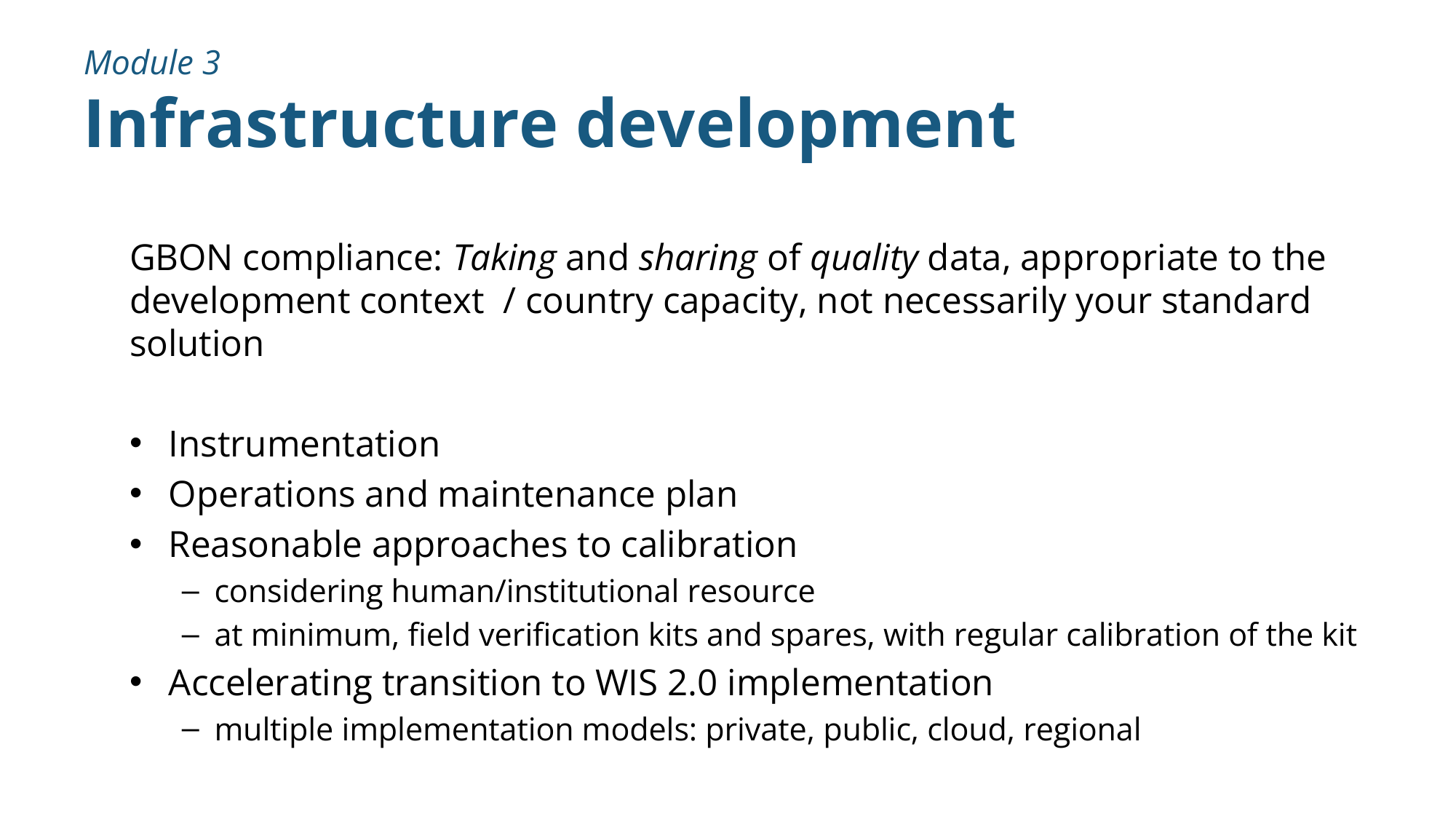

# Module 3 Infrastructure development
GBON compliance: Taking and sharing of quality data, appropriate to the development context  / country capacity, not necessarily your standard solution

Instrumentation
Operations and maintenance plan
Reasonable approaches to calibration
considering human/institutional resource
at minimum, field verification kits and spares, with regular calibration of the kit
Accelerating transition to WIS 2.0 implementation
multiple implementation models: private, public, cloud, regional